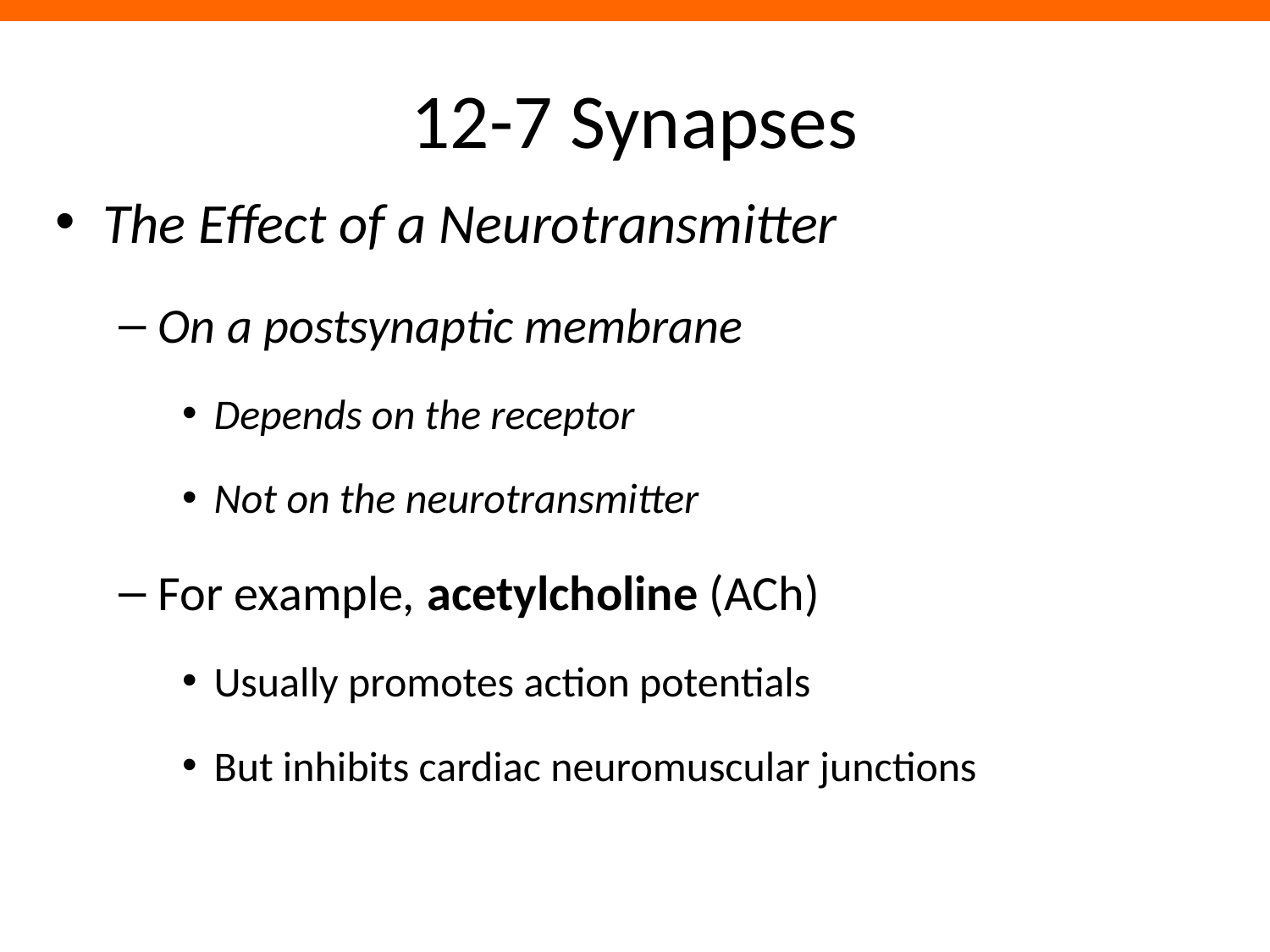

# 12-7 Synapses
The Effect of a Neurotransmitter
On a postsynaptic membrane
Depends on the receptor
Not on the neurotransmitter
For example, acetylcholine (ACh)
Usually promotes action potentials
But inhibits cardiac neuromuscular junctions